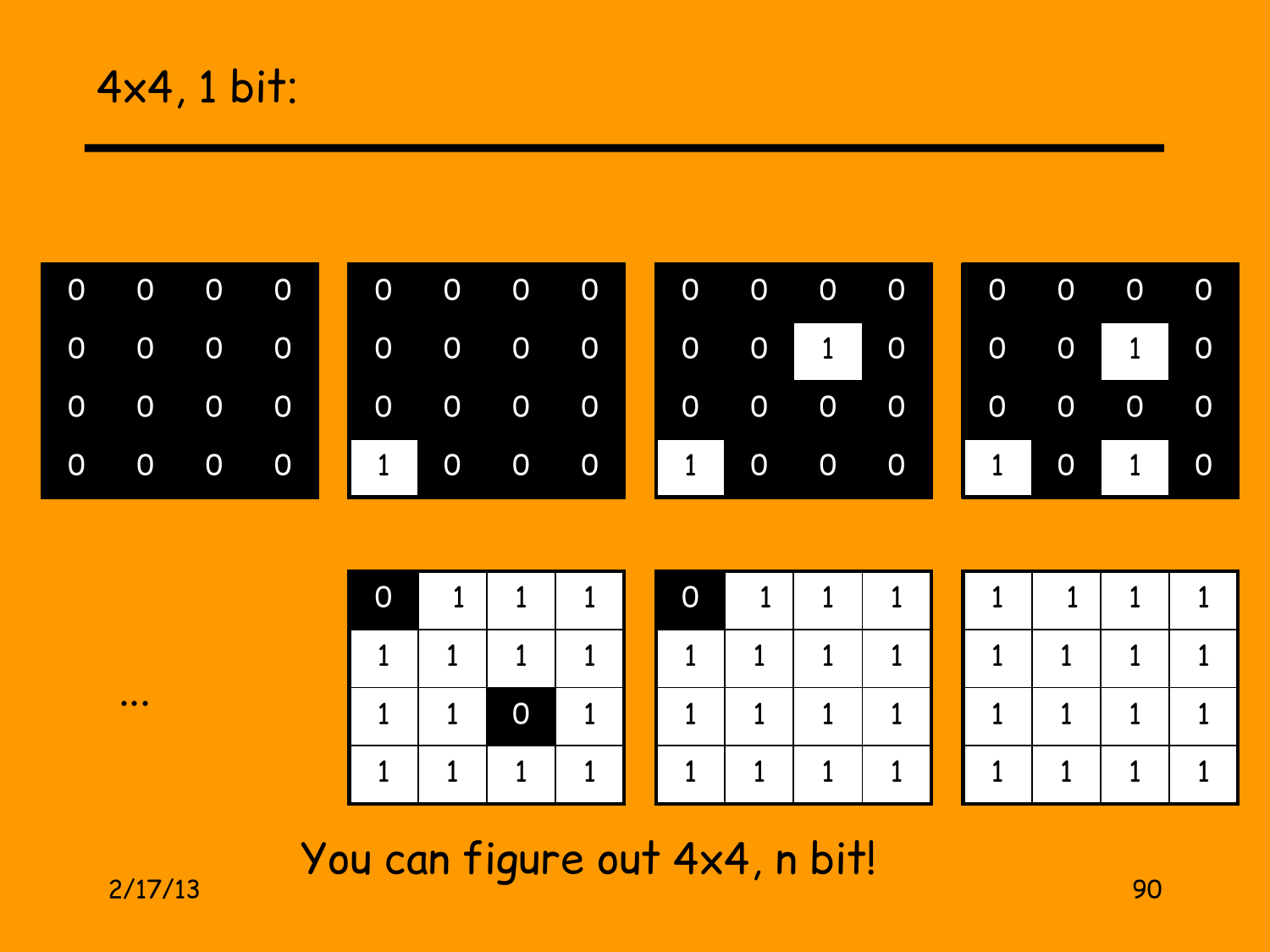

# 4x4, 1 bit:
| 0 | 0 | 0 | 0 |
| --- | --- | --- | --- |
| 0 | 0 | 0 | 0 |
| 0 | 0 | 0 | 0 |
| 0 | 0 | 0 | 0 |
| 0 | 0 | 0 | 0 |
| --- | --- | --- | --- |
| 0 | 0 | 0 | 0 |
| 0 | 0 | 0 | 0 |
| 1 | 0 | 0 | 0 |
| 0 | 0 | 0 | 0 |
| --- | --- | --- | --- |
| 0 | 0 | 1 | 0 |
| 0 | 0 | 0 | 0 |
| 1 | 0 | 0 | 0 |
| 0 | 0 | 0 | 0 |
| --- | --- | --- | --- |
| 0 | 0 | 1 | 0 |
| 0 | 0 | 0 | 0 |
| 1 | 0 | 1 | 0 |
| 0 | 11 | 1 | 1 |
| --- | --- | --- | --- |
| 1 | 1 | 1 | 1 |
| 1 | 1 | 0 | 1 |
| 1 | 1 | 1 | 1 |
| 0 | 11 | 1 | 1 |
| --- | --- | --- | --- |
| 1 | 1 | 1 | 1 |
| 1 | 1 | 1 | 1 |
| 1 | 1 | 1 | 1 |
| 1 | 11 | 1 | 1 |
| --- | --- | --- | --- |
| 1 | 1 | 1 | 1 |
| 1 | 1 | 1 | 1 |
| 1 | 1 | 1 | 1 |
...
You can figure out 4x4, n bit!
2/17/13
90